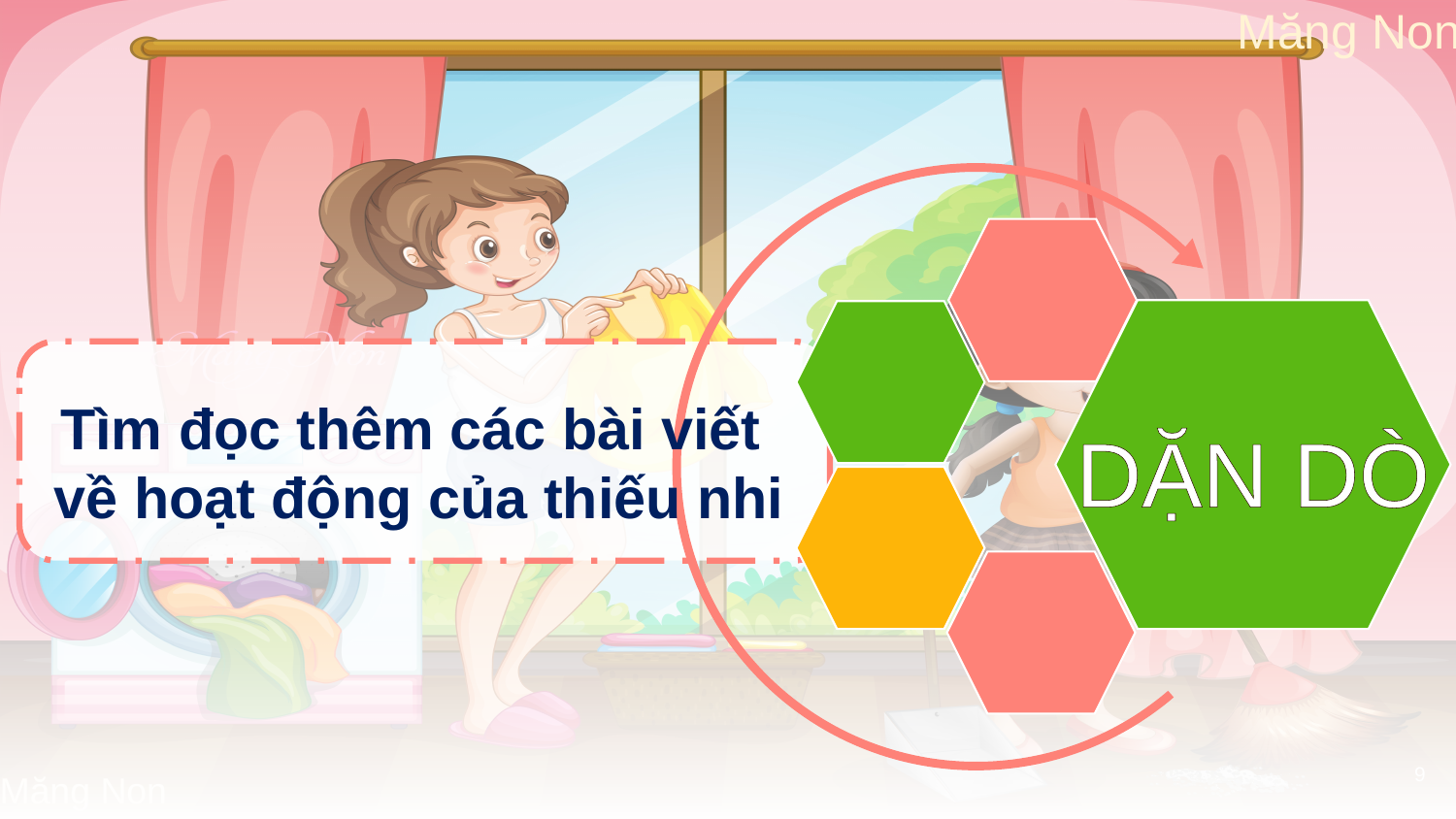

Tìm đọc thêm các bài viết
về hoạt động của thiếu nhi
DẶN DÒ